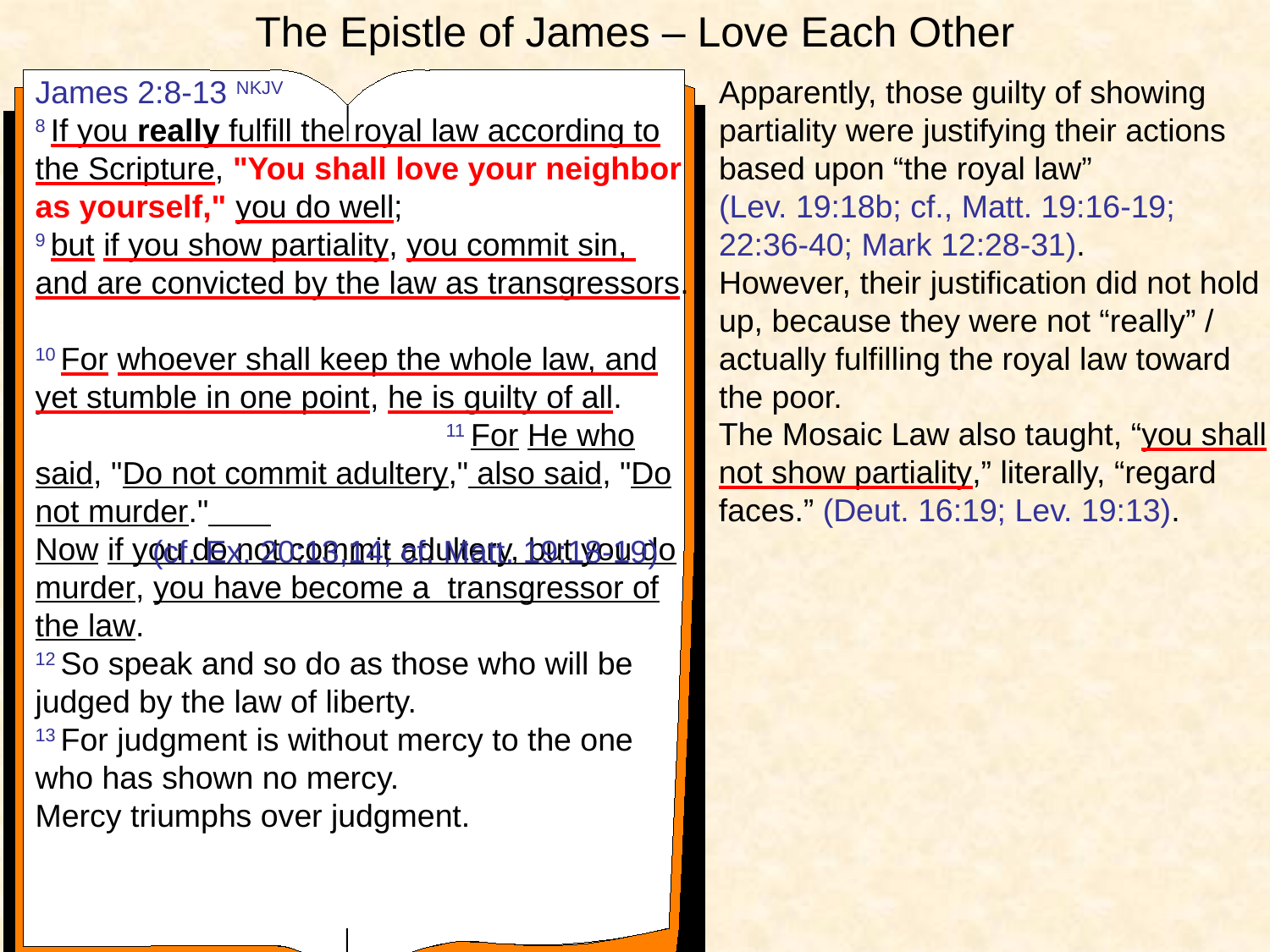

# The Epistle of James – Love Each Other
James 2:8-13 NKJV
8 If you really fulfill the royal law according to the Scripture, "You shall love your neighbor  as yourself," you do well;
9 but if you show partiality, you commit sin,  and are convicted by the law as transgressors.
10 For whoever shall keep the whole law, and yet stumble in one point, he is guilty of all.                                                                                               11 For He who said, "Do not commit adultery," also said, "Do not murder."
Now if you do not commit adultery, but you do murder, you have become a  transgressor of the law.
12 So speak and so do as those who will be judged by the law of liberty.
13 For judgment is without mercy to the one who has shown no mercy.
Mercy triumphs over judgment.

Apparently, those guilty of showing partiality were justifying their actions based upon “the royal law”            (Lev. 19:18b; cf., Matt. 19:16-19; 22:36-40; Mark 12:28-31).
However, their justification did not hold up, because they were not “really” / actually fulfilling the royal law toward the poor.
The Mosaic Law also taught, “you shall not show partiality,” literally, “regard faces.” (Deut. 16:19; Lev. 19:13).
(cf. Ex. 20:13,14; cf. Matt. 19:18-19)